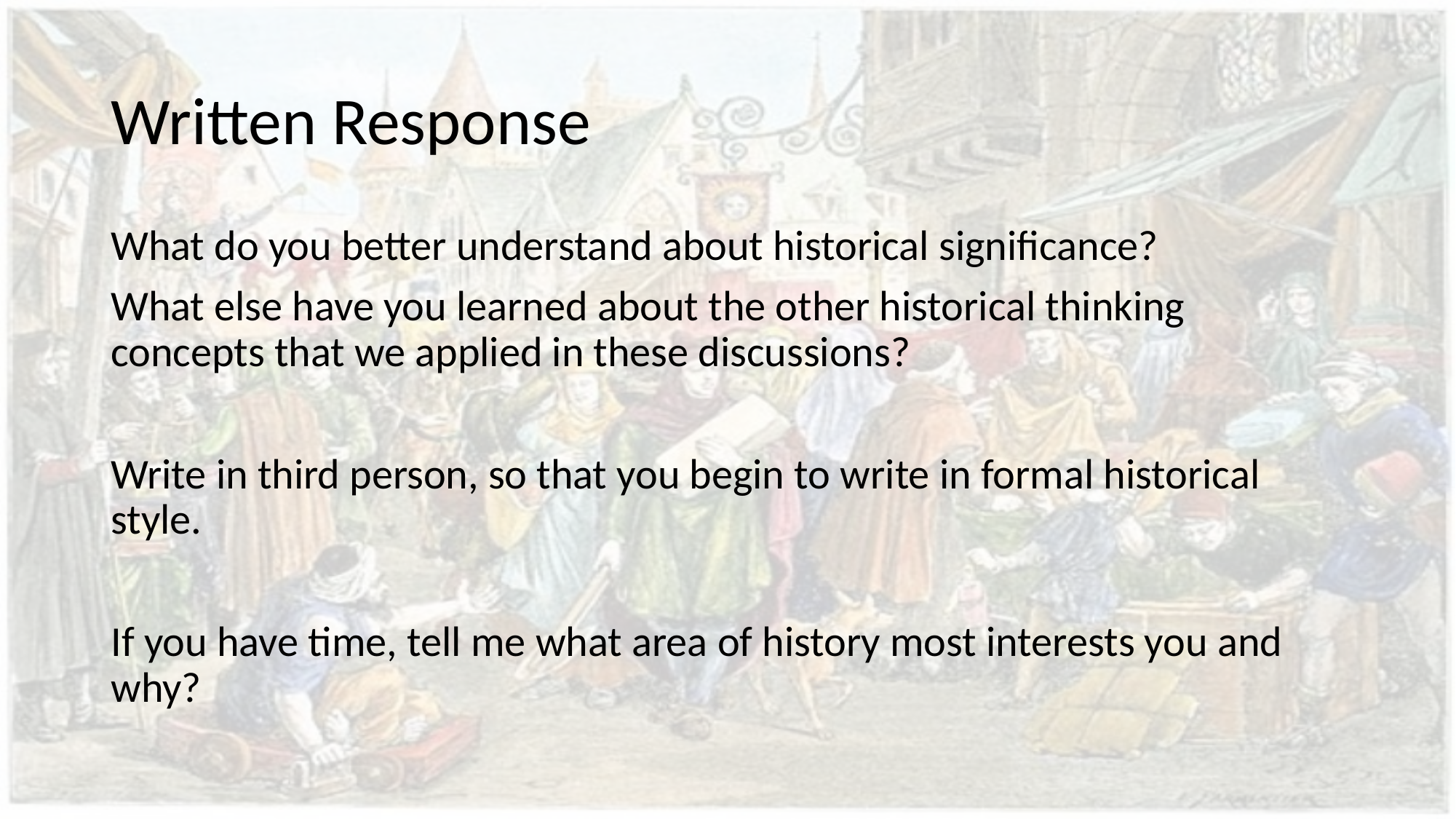

# Written Response
What do you better understand about historical significance?
What else have you learned about the other historical thinking concepts that we applied in these discussions?

Write in third person, so that you begin to write in formal historical style.

If you have time, tell me what area of history most interests you and why?